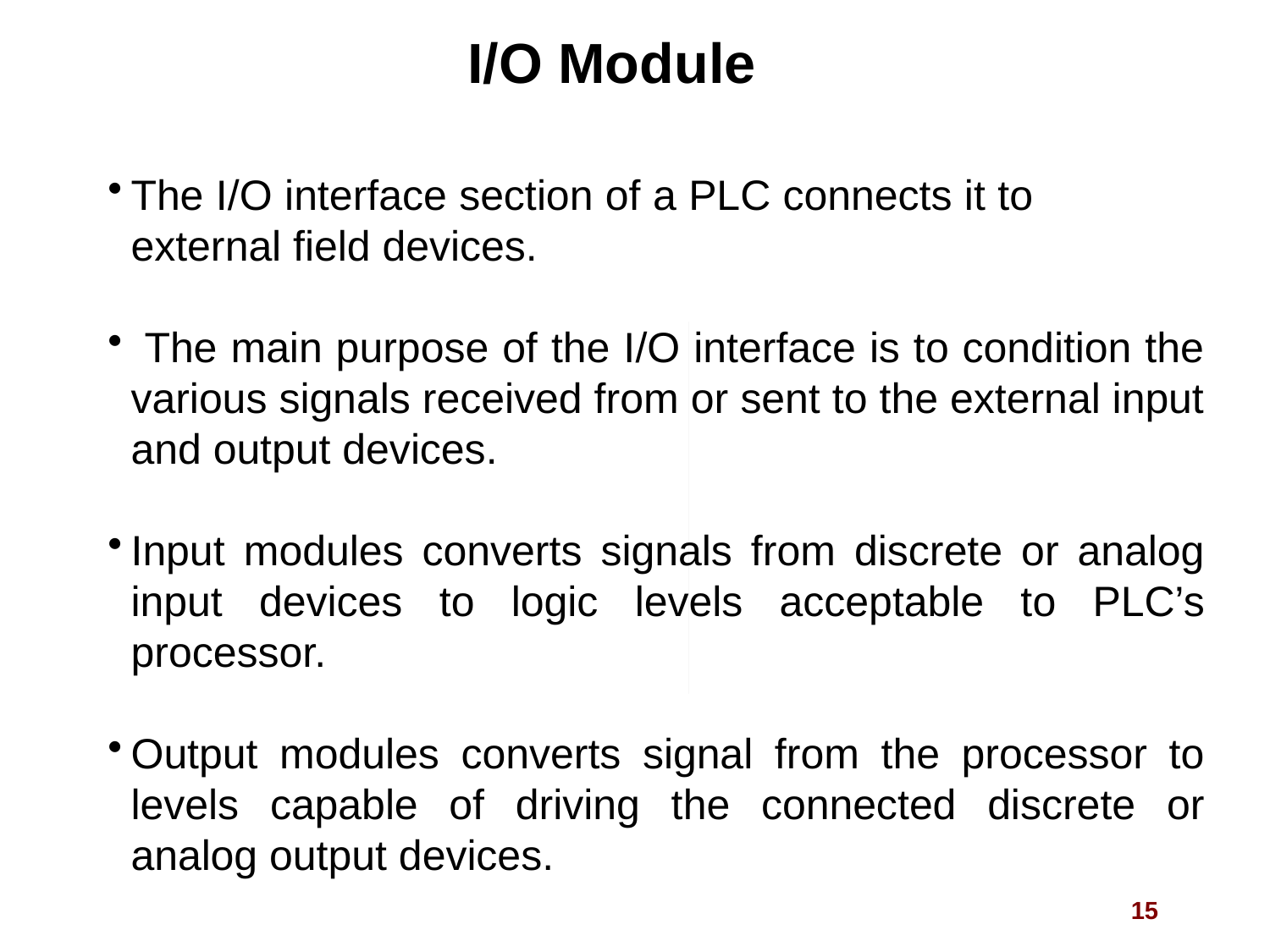

I/O Module
The I/O interface section of a PLC connects it to               external field devices.

 The main purpose of the I/O interface is to condition the various signals received from or sent to the external input and output devices.

Input modules converts signals from discrete or analog input devices to logic levels acceptable to PLC’s processor.

Output modules converts signal from the processor to levels capable of driving the connected discrete or analog output devices.

15